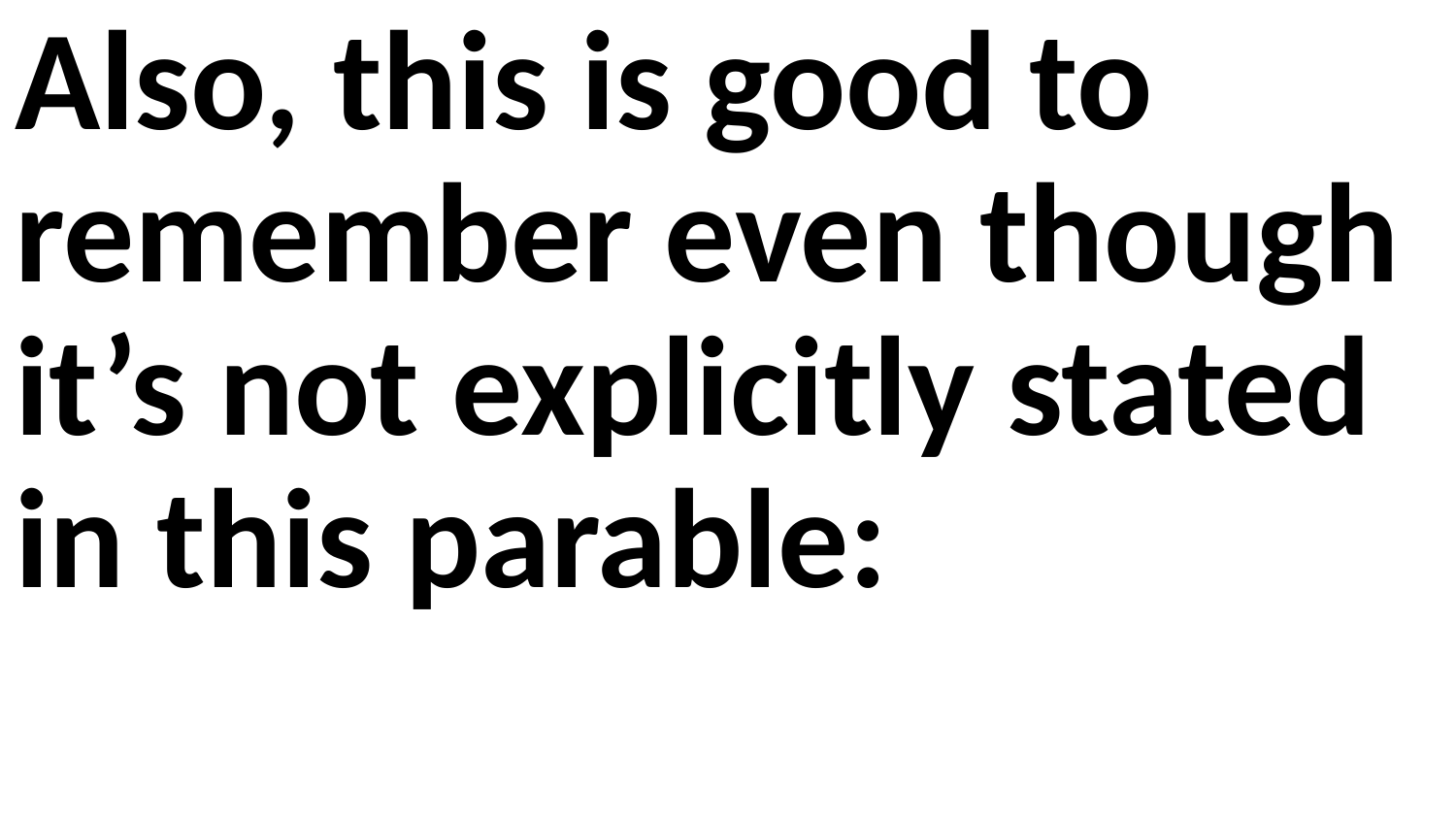

Also, this is good to remember even though it’s not explicitly stated in this parable: